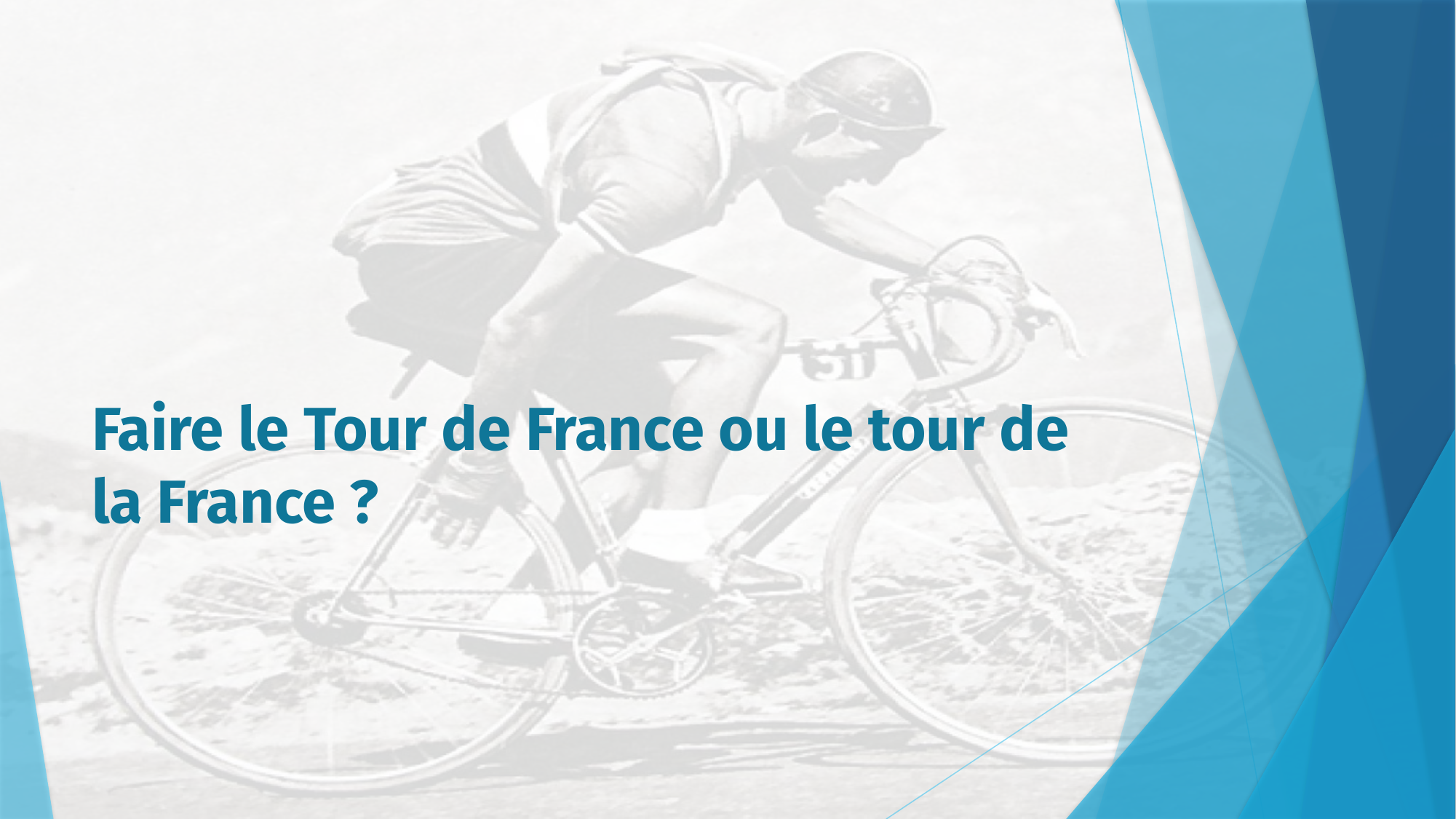

# Faire le Tour de France ou le tour de la France ?